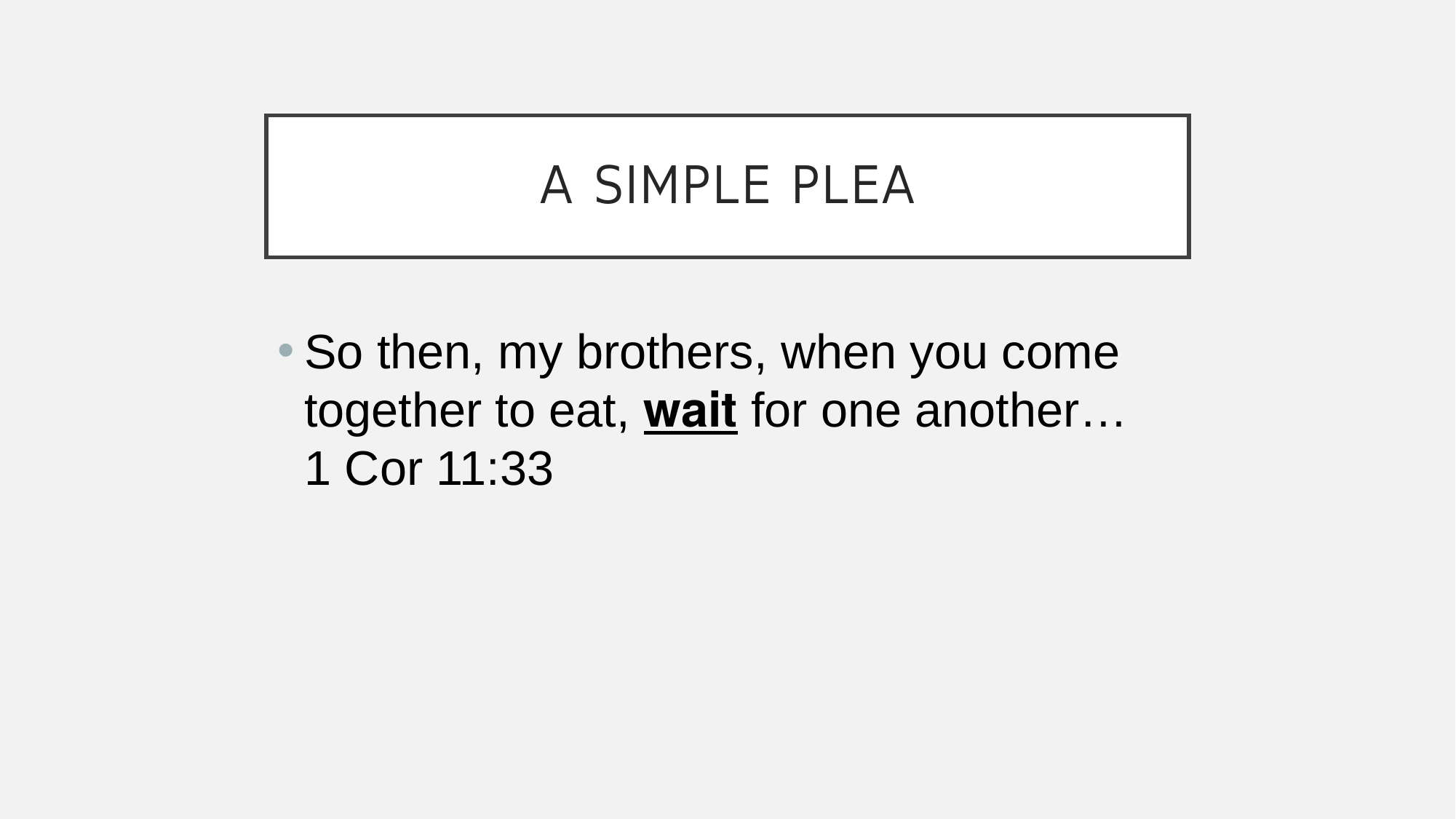

# A simple plea
So then, my brothers, when you come together to eat, wait for one another…   1 Cor 11:33